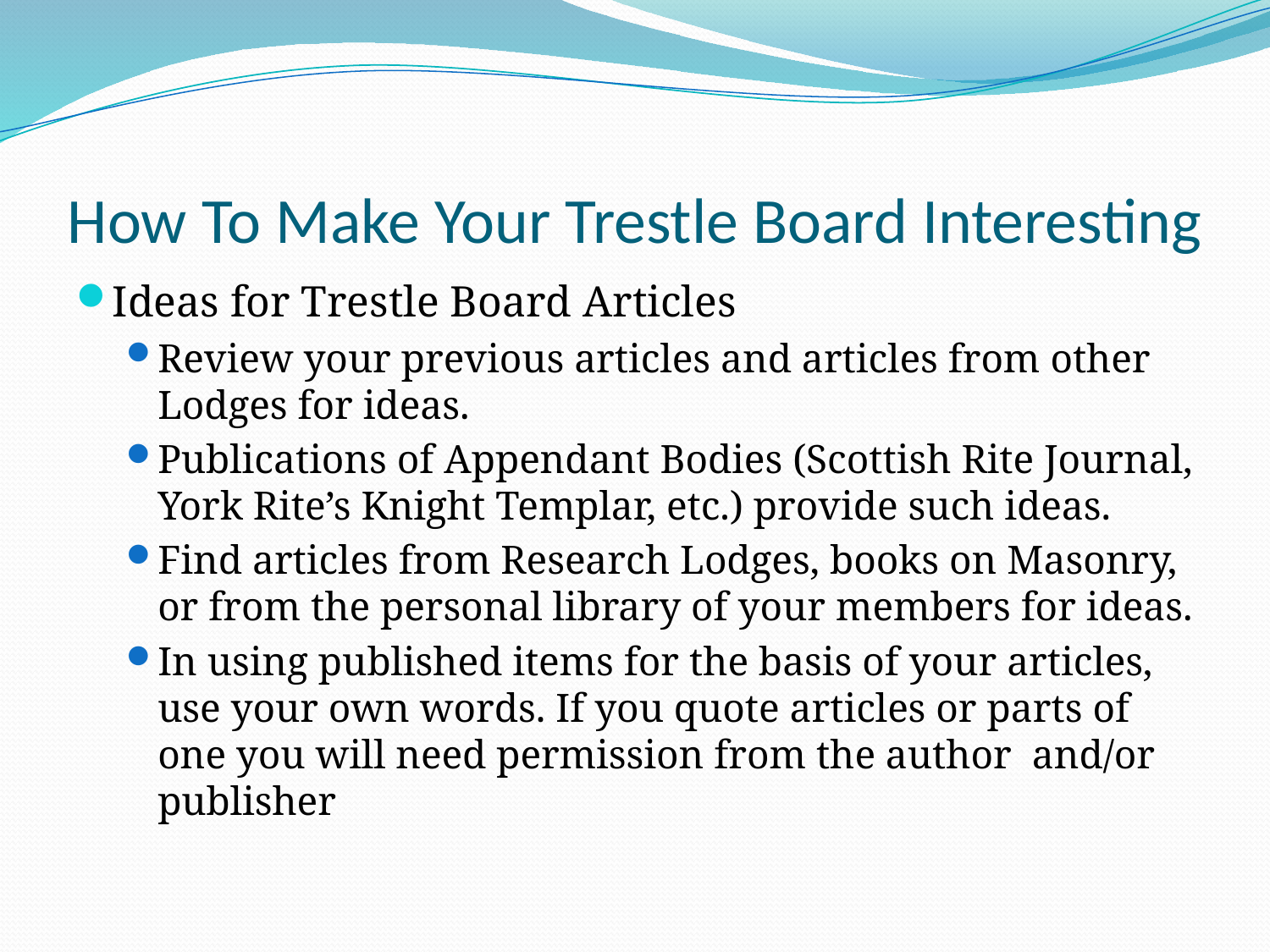

# How To Make Your Trestle Board Interesting
Ideas for Trestle Board Articles
Review your previous articles and articles from other Lodges for ideas.
Publications of Appendant Bodies (Scottish Rite Journal, York Rite’s Knight Templar, etc.) provide such ideas.
Find articles from Research Lodges, books on Masonry, or from the personal library of your members for ideas.
In using published items for the basis of your articles, use your own words. If you quote articles or parts of one you will need permission from the author  and/or publisher